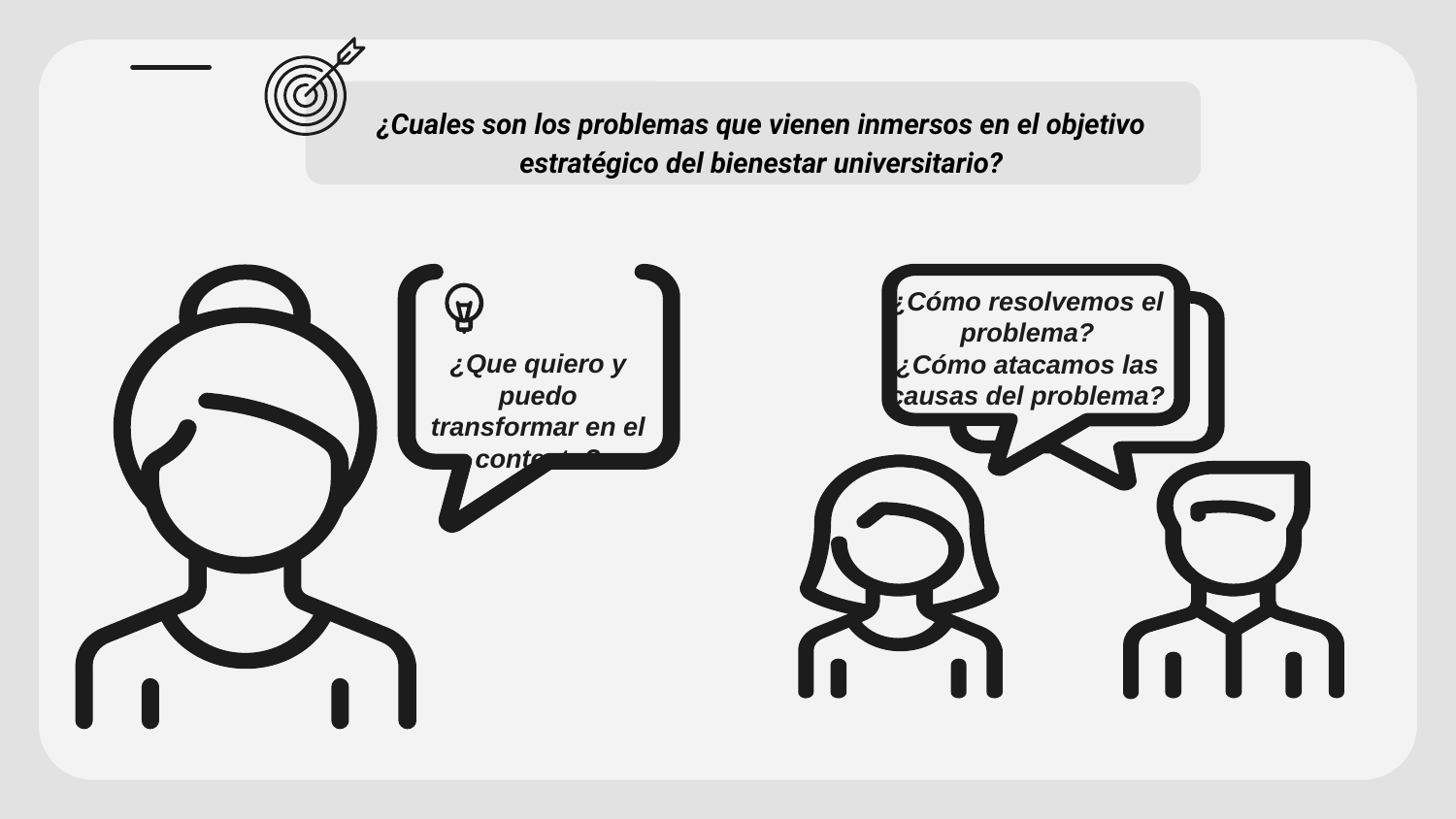

¿Cuales son los problemas que vienen inmersos en el objetivo estratégico del bienestar universitario?

¿Cómo resolvemos el problema?
¿Cómo atacamos las causas del problema?

¿Que quiero y puedo transformar en el contexto?